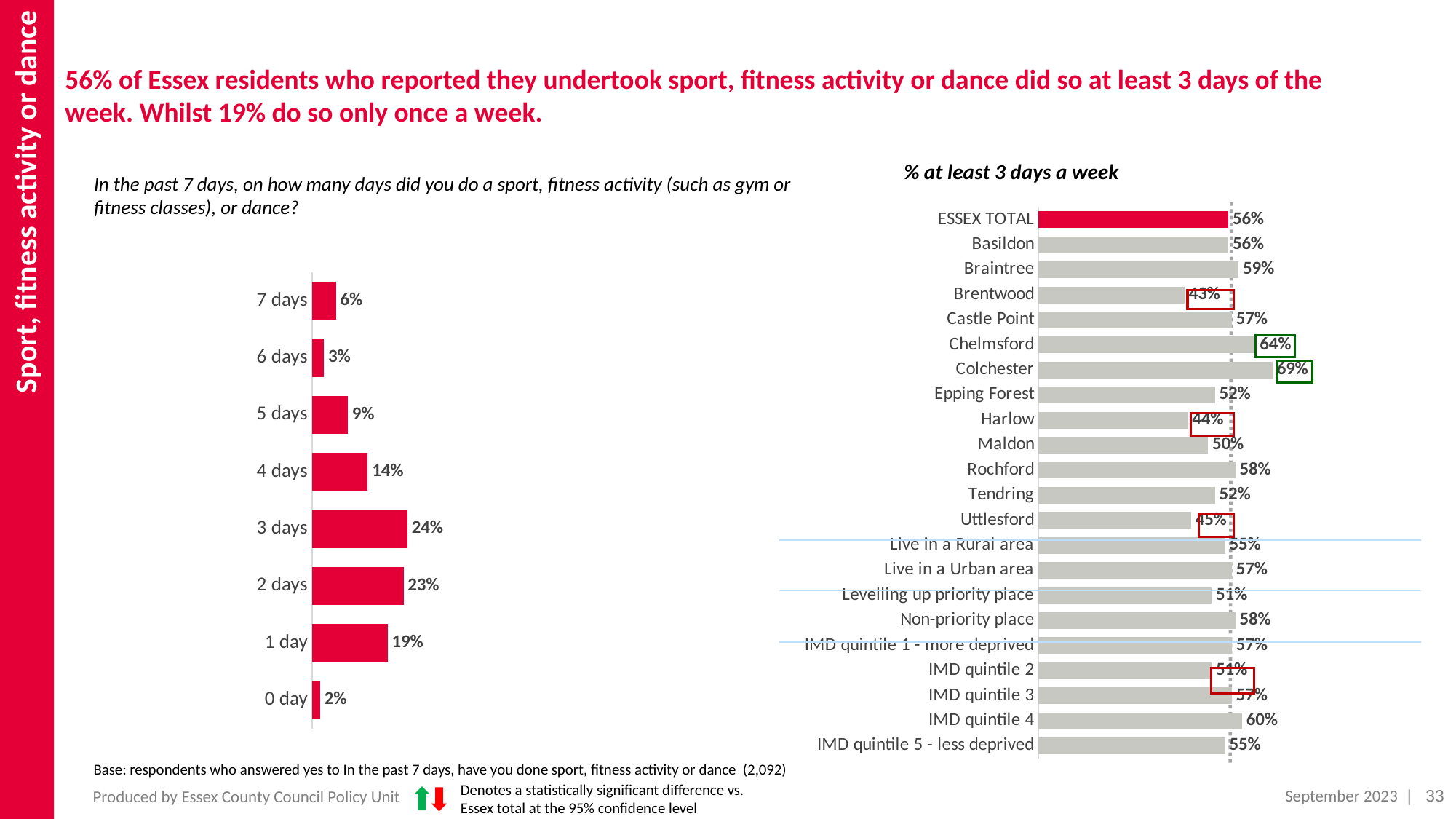

Sport, fitness activity or dance
# 56% of Essex residents who reported they undertook sport, fitness activity or dance did so at least 3 days of the week. Whilst 19% do so only once a week.
% at least 3 days a week
In the past 7 days, on how many days did you do a sport, fitness activity (such as gym or fitness classes), or dance?

### Chart

| Category | Column1 |
|---|---|
| ESSEX TOTAL | 0.56 |
| Basildon | 0.56 |
| Braintree | 0.59 |
| Brentwood | 0.43 |
| Castle Point | 0.57 |
| Chelmsford | 0.64 |
| Colchester | 0.69 |
| Epping Forest | 0.52 |
| Harlow | 0.44 |
| Maldon | 0.5 |
| Rochford | 0.58 |
| Tendring | 0.52 |
| Uttlesford | 0.45 |
| Live in a Rural area | 0.55 |
| Live in a Urban area | 0.57 |
| Levelling up priority place | 0.51 |
| Non-priority place | 0.58 |
| IMD quintile 1 - more deprived | 0.57 |
| IMD quintile 2 | 0.51 |
| IMD quintile 3 | 0.57 |
| IMD quintile 4 | 0.6 |
| IMD quintile 5 - less deprived | 0.55 |

### Chart

| Category | Essex |
|---|---|
| 7 days | 0.06 |
| 6 days | 0.03 |
| 5 days | 0.09 |
| 4 days | 0.14 |
| 3 days | 0.24 |
| 2 days | 0.23 |
| 1 day | 0.19 |
| 0 day | 0.02 |

Base: respondents who answered yes to In the past 7 days, have you done sport, fitness activity or dance  (2,092)
Denotes a statistically significant difference vs. Essex total at the 95% confidence level

September 2023
|   33

Produced by Essex County Council Policy Unit